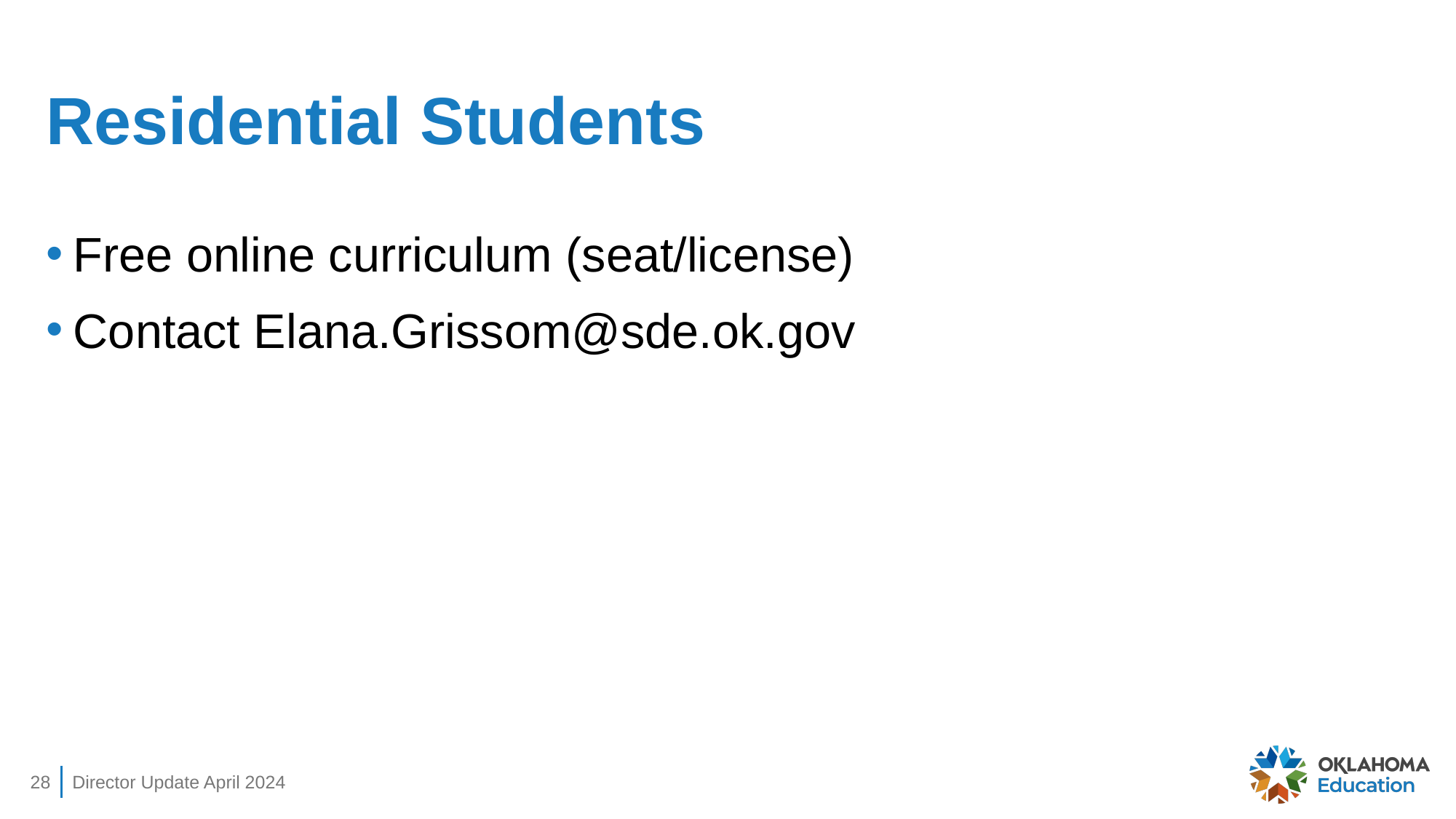

# Residential Students
Free online curriculum (seat/license)
Contact Elana.Grissom@sde.ok.gov
28
Director Update April 2024